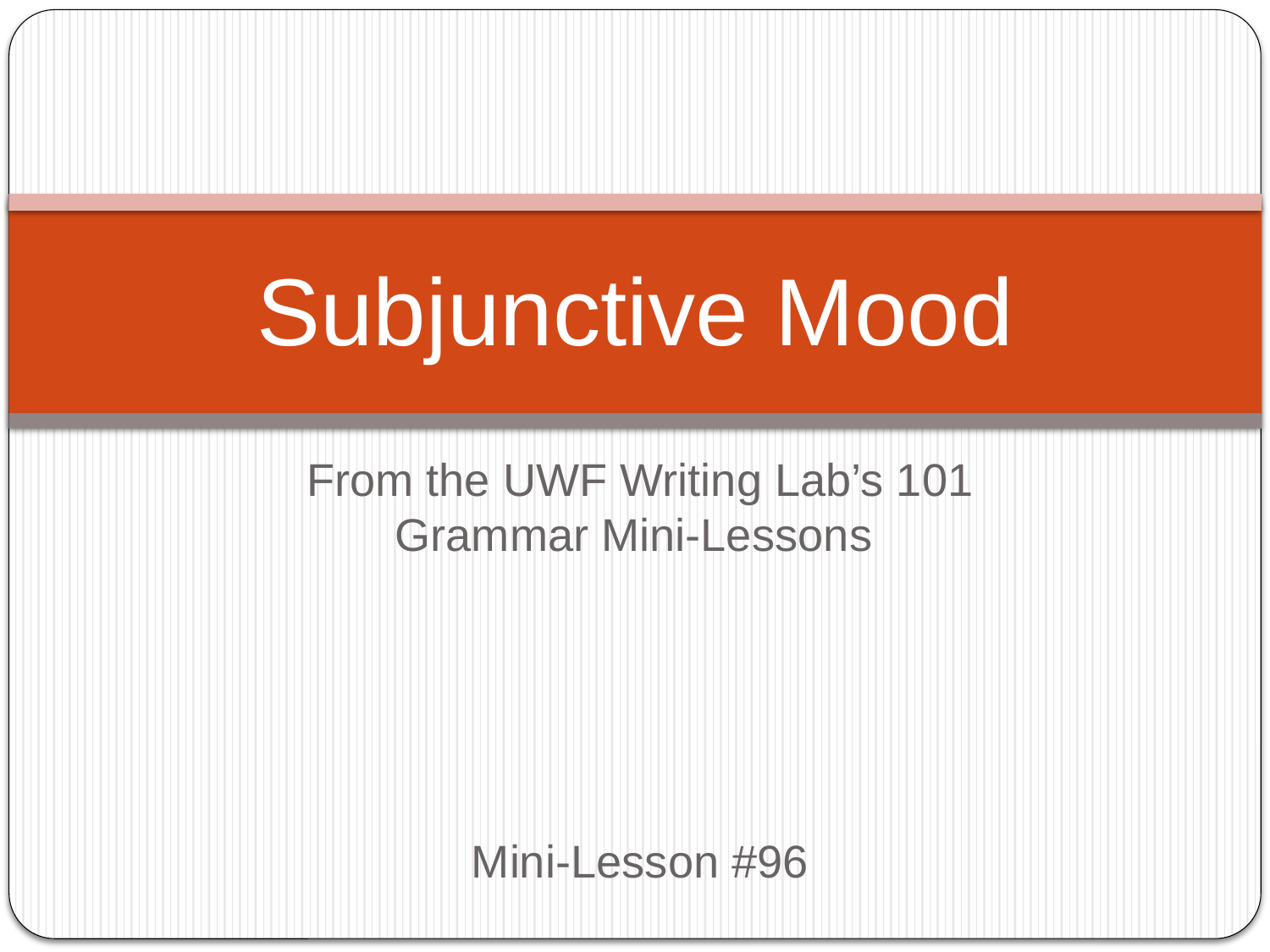

# Subjunctive Mood
From the UWF Writing Lab’s 101 Grammar Mini-Lessons

Mini-Lesson #96